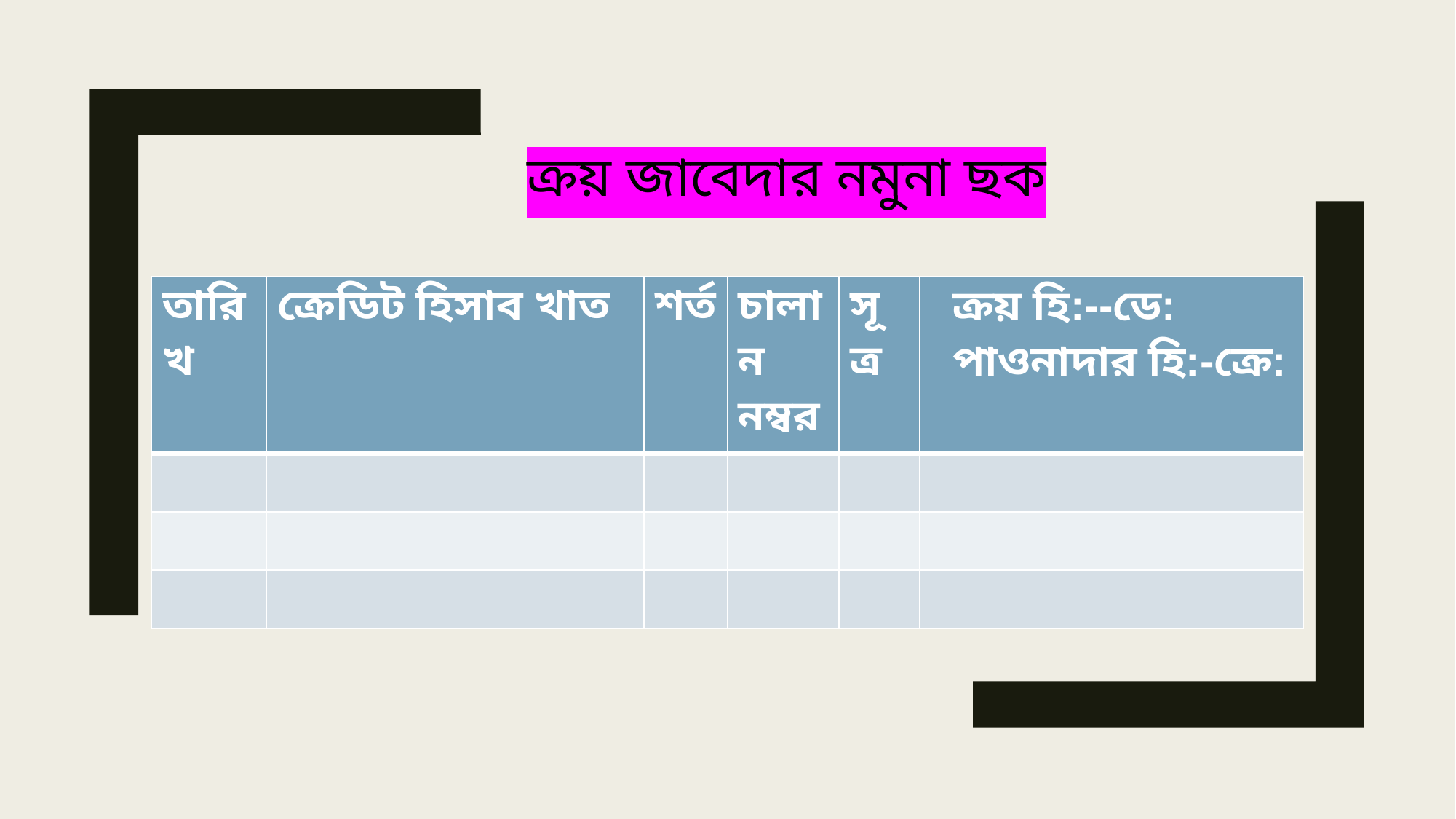

ক্রয় জাবেদার নমুনা ছক
| তারিখ | ক্রেডিট হিসাব খাত | শর্ত | চালান নম্বর | সূত্র | ক্রয় হি:--ডে: পাওনাদার হি:-ক্রে: |
| --- | --- | --- | --- | --- | --- |
|  |  |  |  |  |  |
|  |  |  |  |  |  |
|  |  |  |  |  |  |